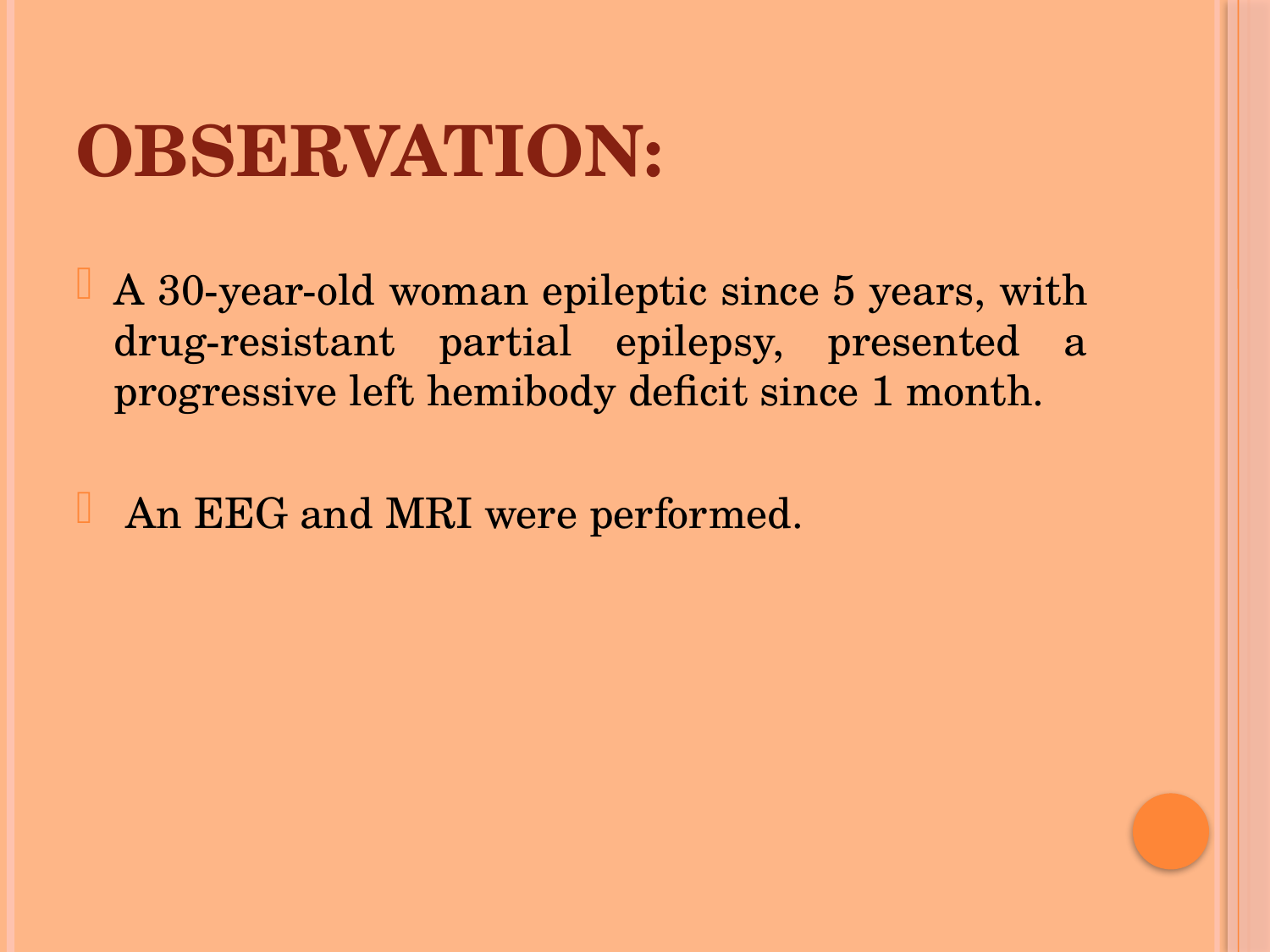

# Observation:
A 30-year-old woman epileptic since 5 years, with drug-resistant partial epilepsy, presented a progressive left hemibody deficit since 1 month.

 An EEG and MRI were performed.